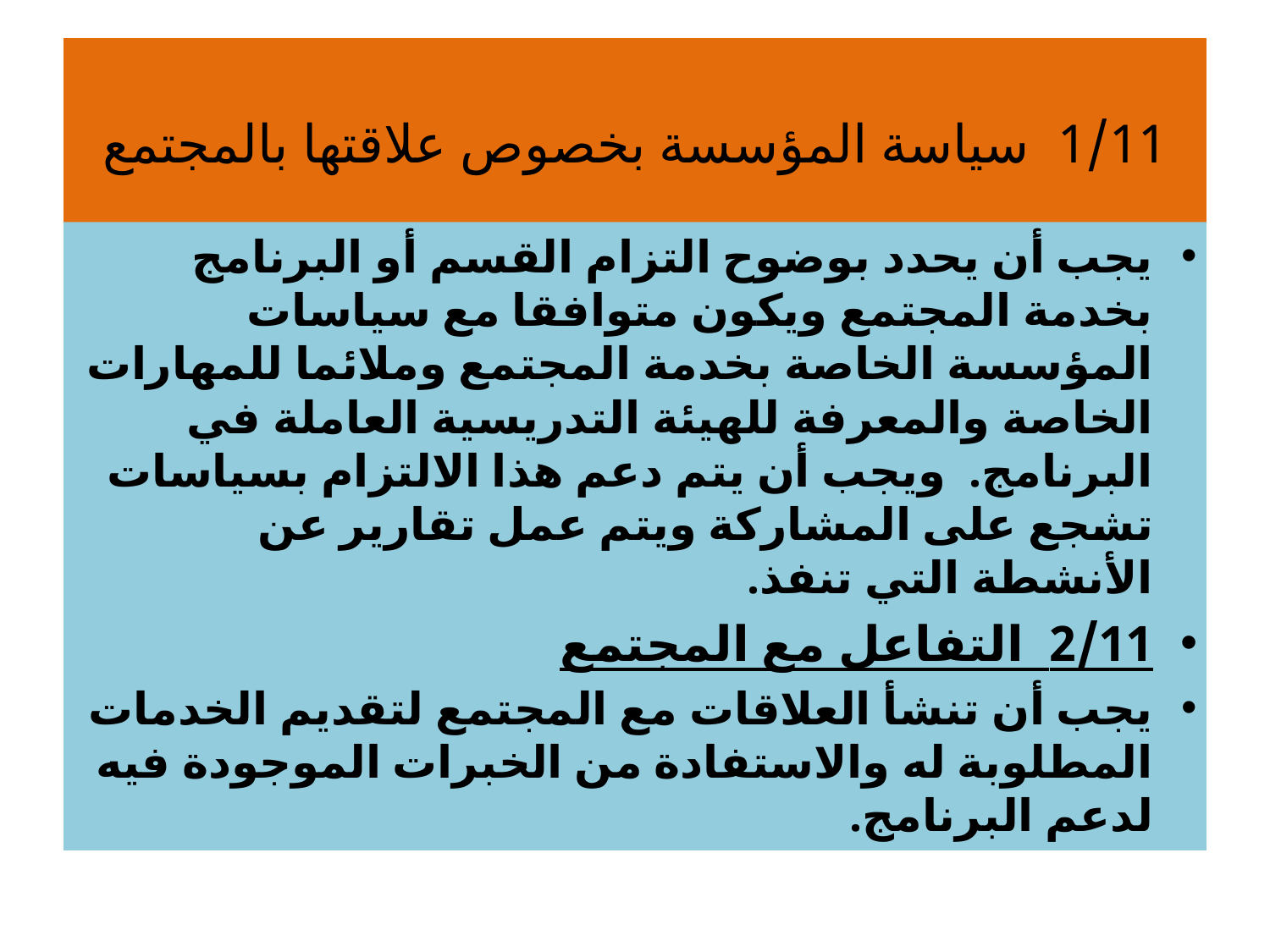

# 1/11  سياسة المؤسسة بخصوص علاقتها بالمجتمع
يجب أن يحدد بوضوح التزام القسم أو البرنامج بخدمة المجتمع ويكون متوافقا مع سياسات المؤسسة الخاصة بخدمة المجتمع وملائما للمهارات الخاصة والمعرفة للهيئة التدريسية العاملة في البرنامج.  ويجب أن يتم دعم هذا الالتزام بسياسات تشجع على المشاركة ويتم عمل تقارير عن الأنشطة التي تنفذ.
2/11  التفاعل مع المجتمع
يجب أن تنشأ العلاقات مع المجتمع لتقديم الخدمات المطلوبة له والاستفادة من الخبرات الموجودة فيه لدعم البرنامج.